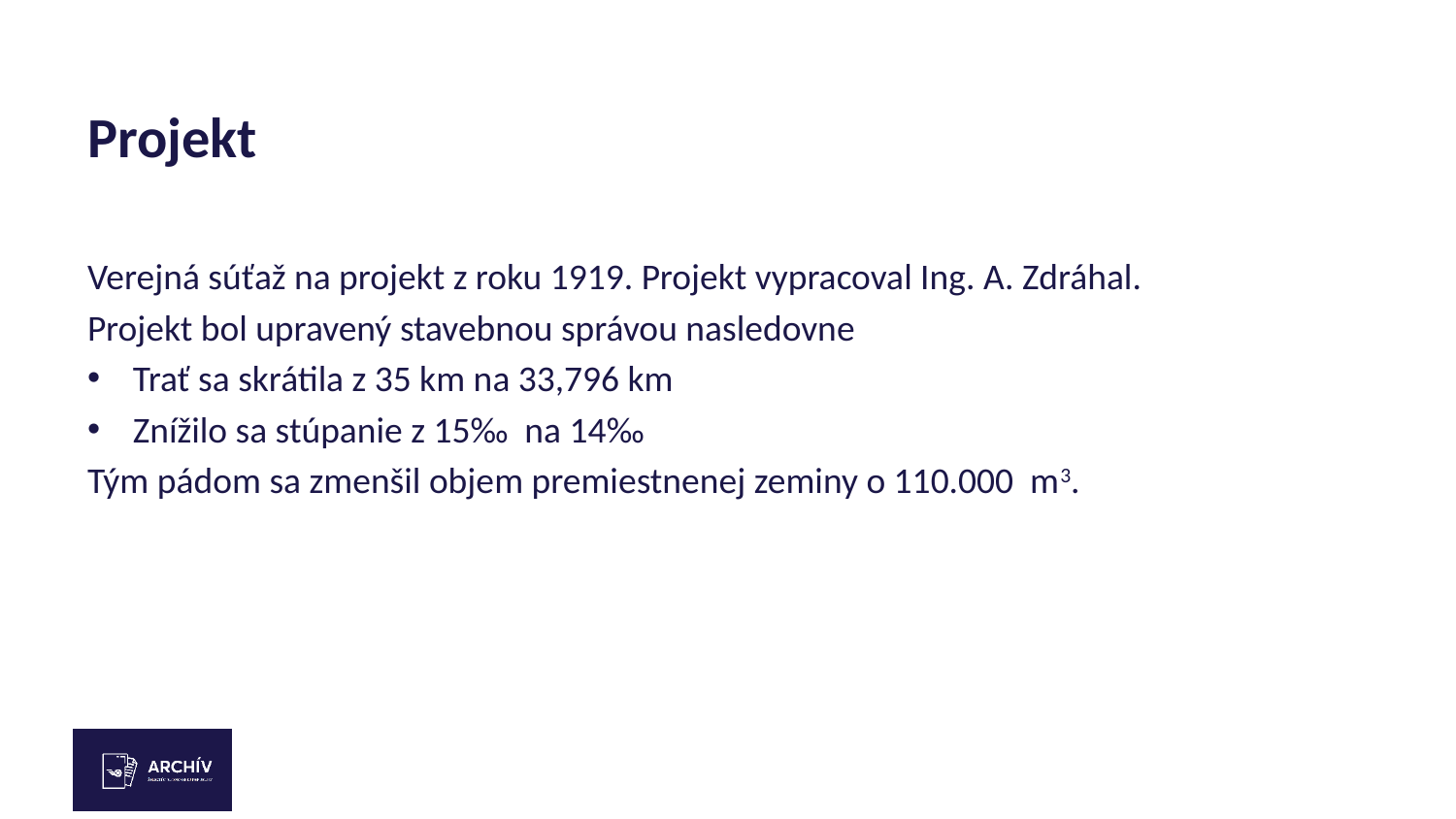

# Projekt

Verejná súťaž na projekt z roku 1919. Projekt vypracoval Ing. A. Zdráhal.
Projekt bol upravený stavebnou správou nasledovne
Trať sa skrátila z 35 km na 33,796 km
Znížilo sa stúpanie z 15‰  na 14‰
Tým pádom sa zmenšil objem premiestnenej zeminy o 110.000  m3.